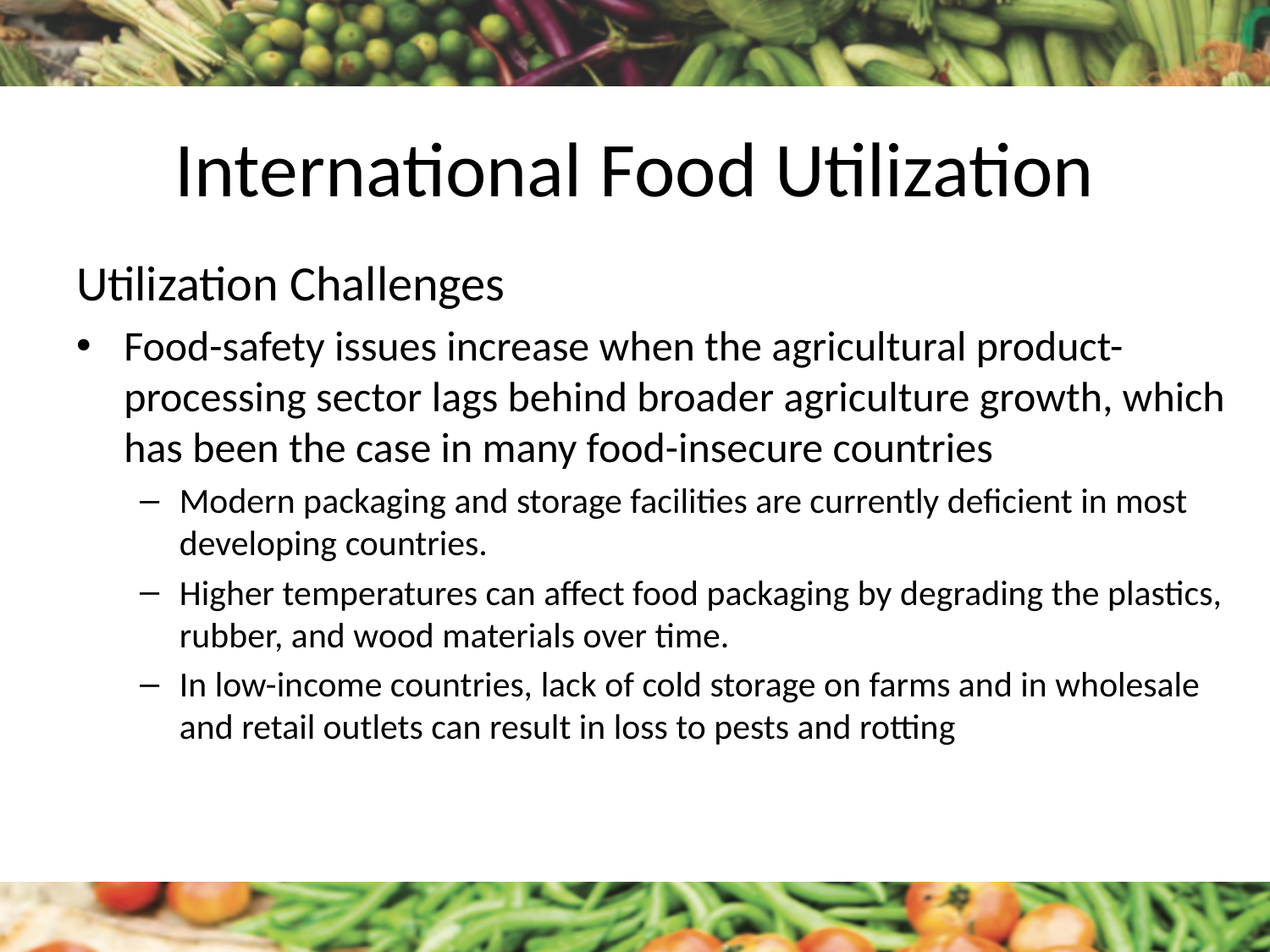

# International Food Utilization
Utilization Challenges
Food-safety issues increase when the agricultural product-processing sector lags behind broader agriculture growth, which has been the case in many food-insecure countries
Modern packaging and storage facilities are currently deficient in most developing countries.
Higher temperatures can affect food packaging by degrading the plastics, rubber, and wood materials over time.
In low-income countries, lack of cold storage on farms and in wholesale and retail outlets can result in loss to pests and rotting